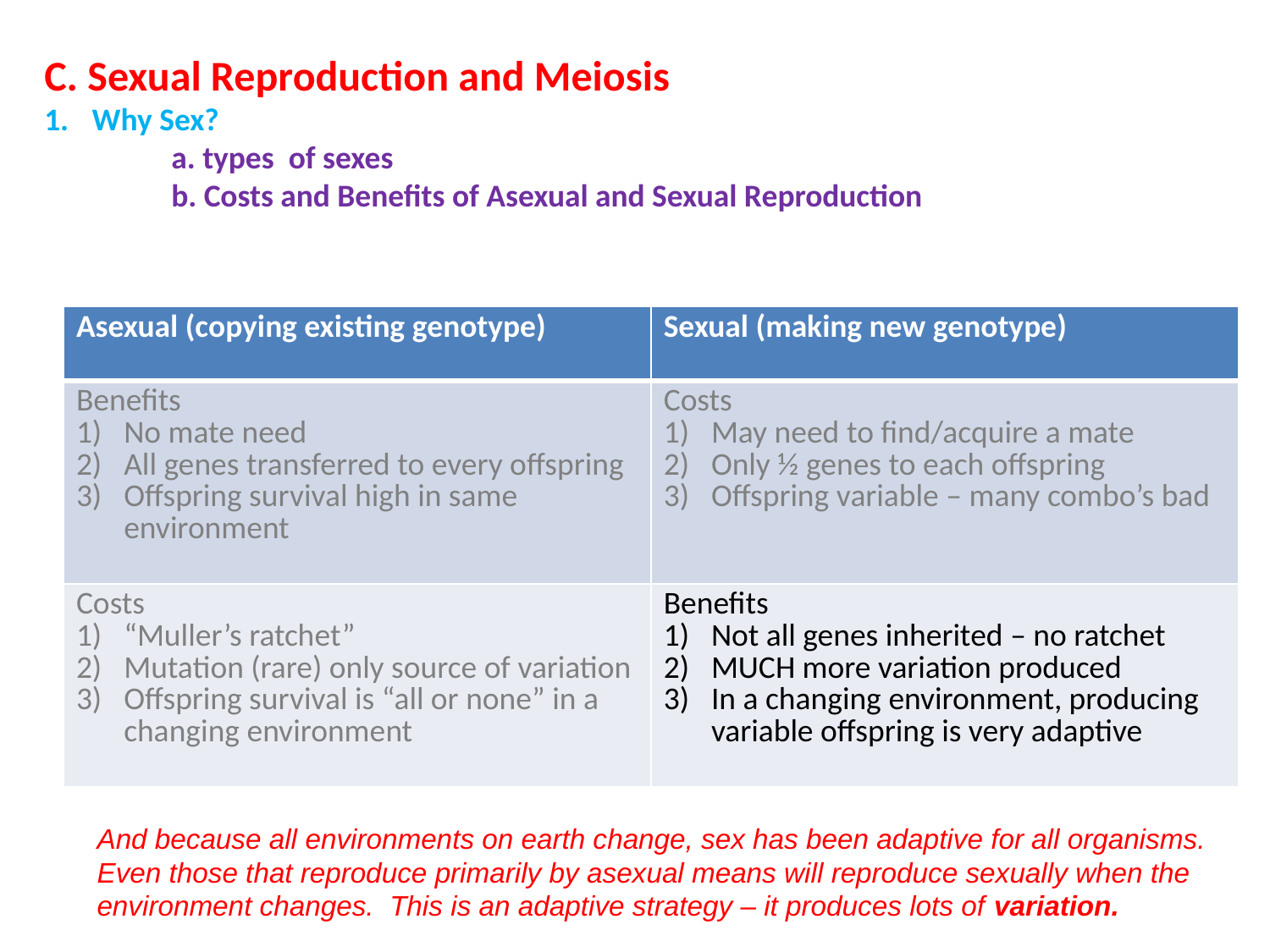

C. Sexual Reproduction and Meiosis
Why Sex?
	a. types  of sexes
	b. Costs and Benefits of Asexual and Sexual Reproduction

| Asexual (copying existing genotype) | Sexual (making new genotype) |
| --- | --- |
| Benefits No mate need All genes transferred to every offspring Offspring survival high in same environment | Costs May need to find/acquire a mate Only ½ genes to each offspring Offspring variable – many combo’s bad |
| Costs “Muller’s ratchet” Mutation (rare) only source of variation Offspring survival is “all or none” in a changing environment | Benefits Not all genes inherited – no ratchet MUCH more variation produced In a changing environment, producing variable offspring is very adaptive |
And because all environments on earth change, sex has been adaptive for all organisms.  Even those that reproduce primarily by asexual means will reproduce sexually when the environment changes.  This is an adaptive strategy – it produces lots of variation.